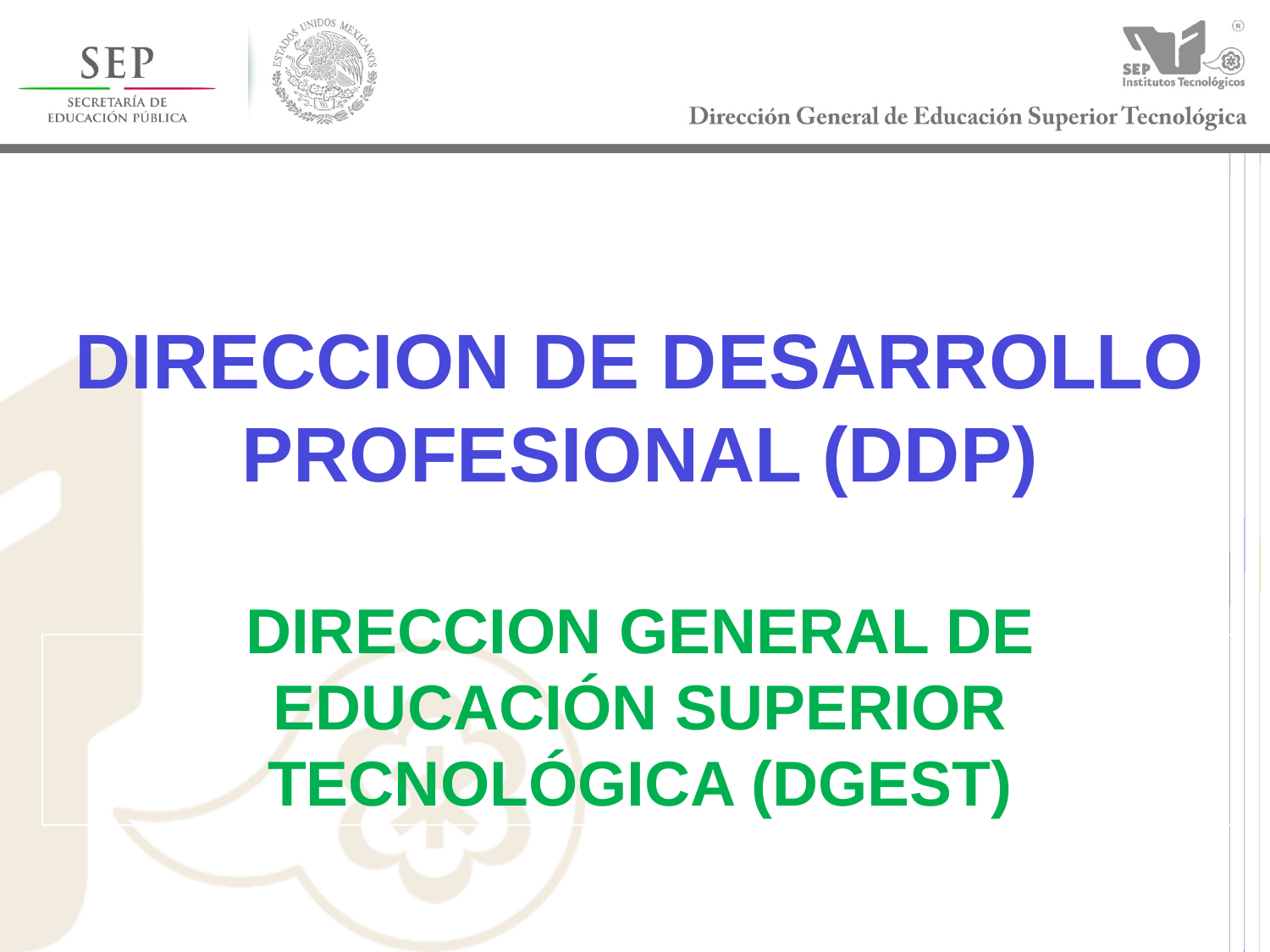

DIRECCION DE DESARROLLO PROFESIONAL (DDP)

DIRECCION GENERAL DE EDUCACIÓN SUPERIOR TECNOLÓGICA (DGEST)